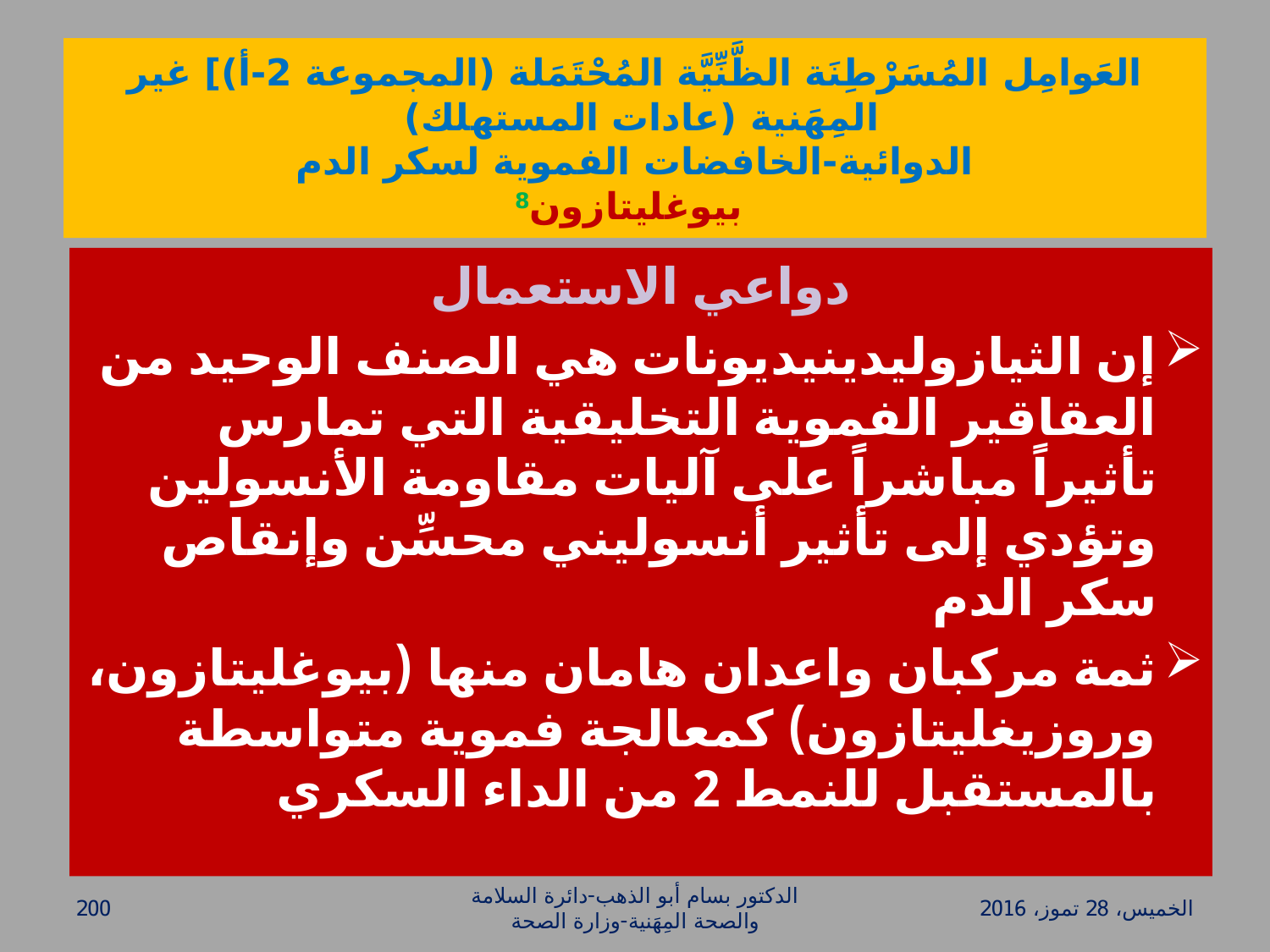

# العَوامِل المُسَرْطِنَة الظَّنِّيَّة المُحْتَمَلة (المجموعة 2-أ)] غير المِهَنية (عادات المستهلك) الدوائية-الخافضات الفموية لسكر الدم بيوغليتازون8
دواعي الاستعمال
إن الثيازوليدينيديونات هي الصنف الوحيد من العقاقير الفموية التخليقية التي تمارس تأثيراً مباشراً على آليات مقاومة الأنسولين وتؤدي إلى تأثير أنسوليني محسِّن وإنقاص سكر الدم
ثمة مركبان واعدان هامان منها (بيوغليتازون، وروزيغليتازون) كمعالجة فموية متواسطة بالمستقبل للنمط 2 من الداء السكري

200
الدكتور بسام أبو الذهب-دائرة السلامة والصحة المِهَنية-وزارة الصحة
الخميس، 28 تموز، 2016